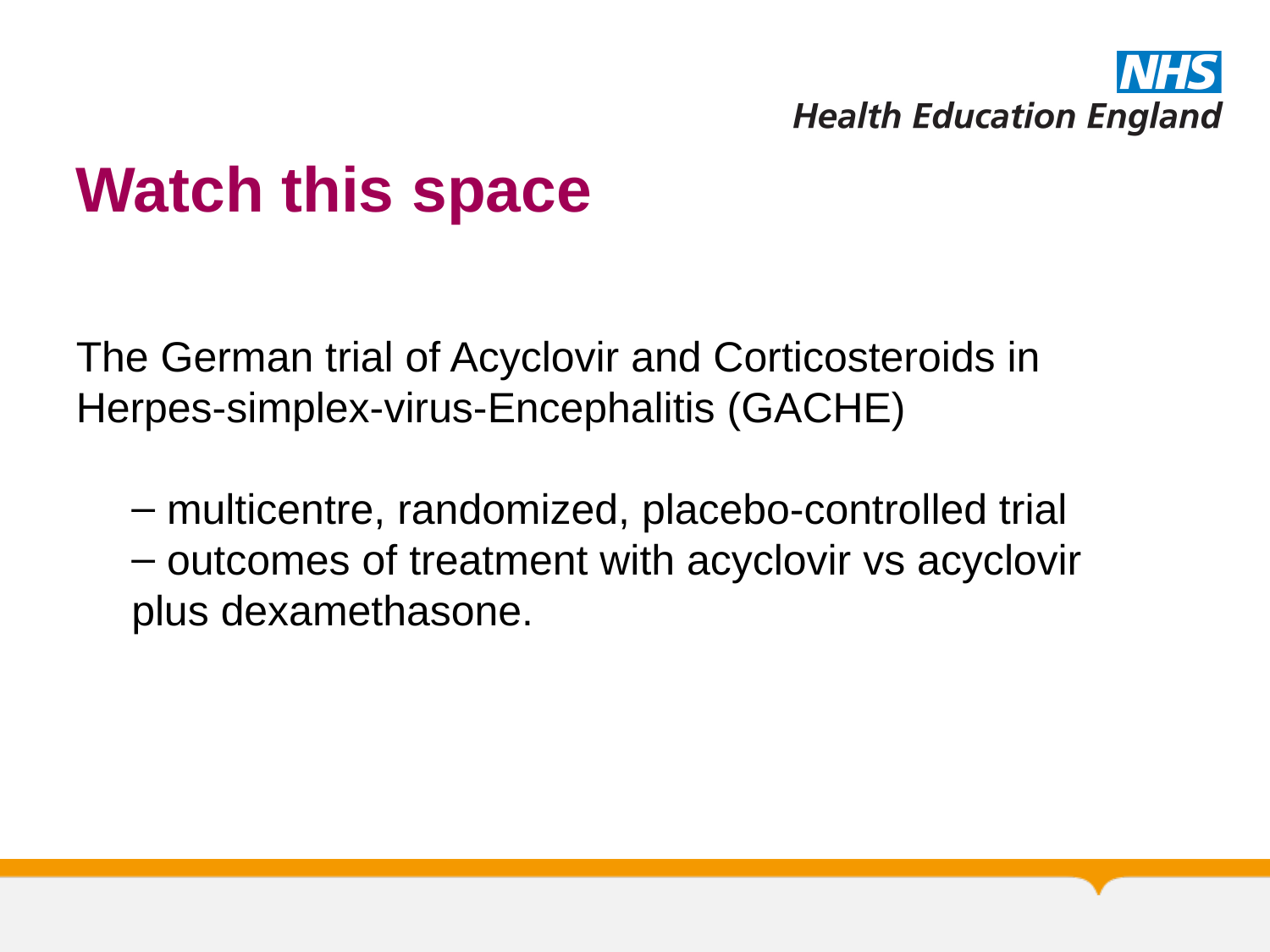

# Watch this space

The German trial of Acyclovir and Corticosteroids in Herpes-simplex-virus-Encephalitis (GACHE)

 multicentre, randomized, placebo-controlled trial
 outcomes of treatment with acyclovir vs acyclovir plus dexamethasone.